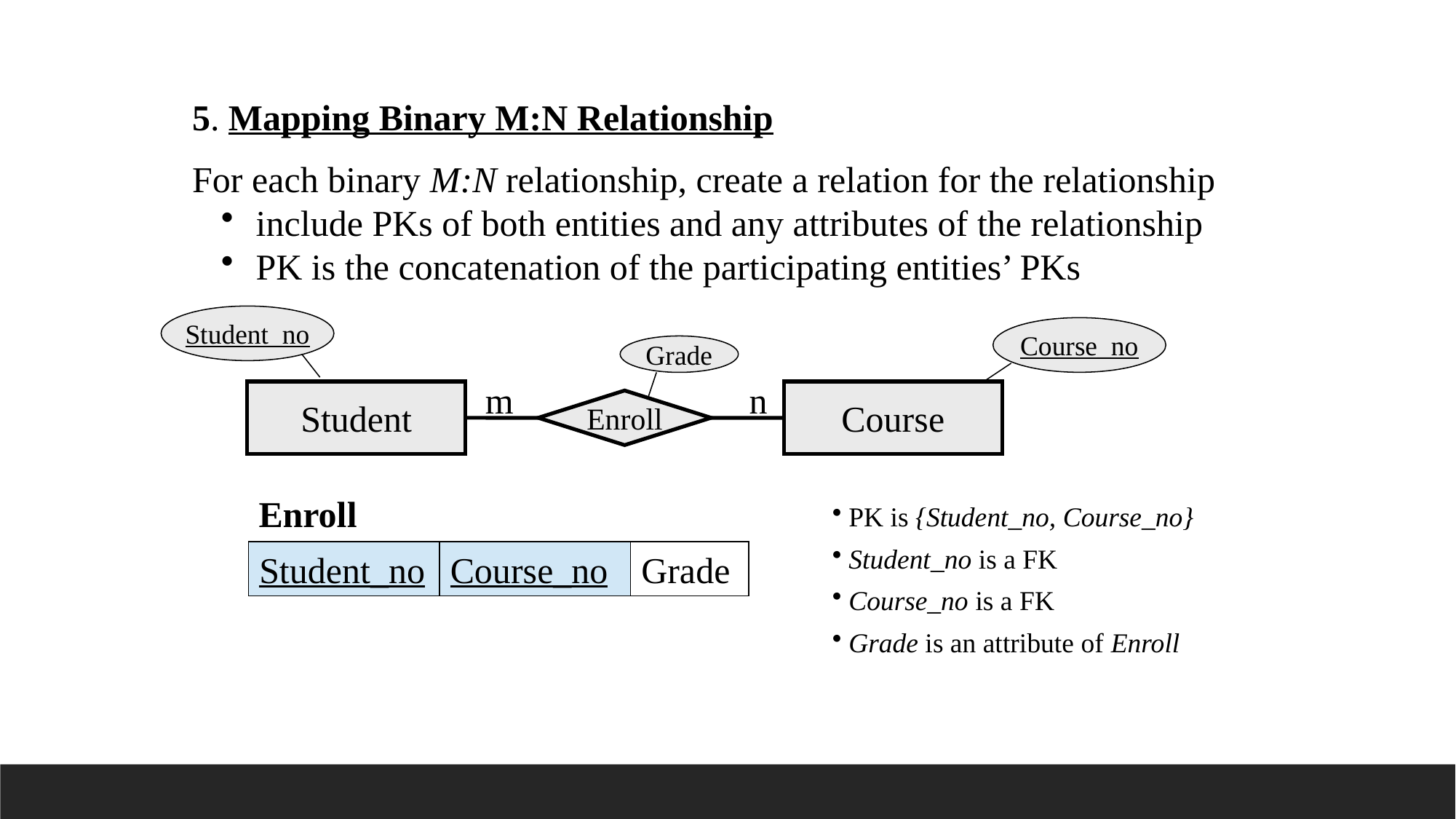

5. Mapping Binary M:N Relationship
For each binary M:N relationship, create a relation for the relationship
 include PKs of both entities and any attributes of the relationship
 PK is the concatenation of the participating entities’ PKs
Student_no
Course_no
Grade

m

n
Student
Course
Enroll

Enroll
 PK is {Student_no, Course_no}
 Student_no is a FK
 Course_no is a FK
 Grade is an attribute of Enroll
Student_no
Course_no
Grade